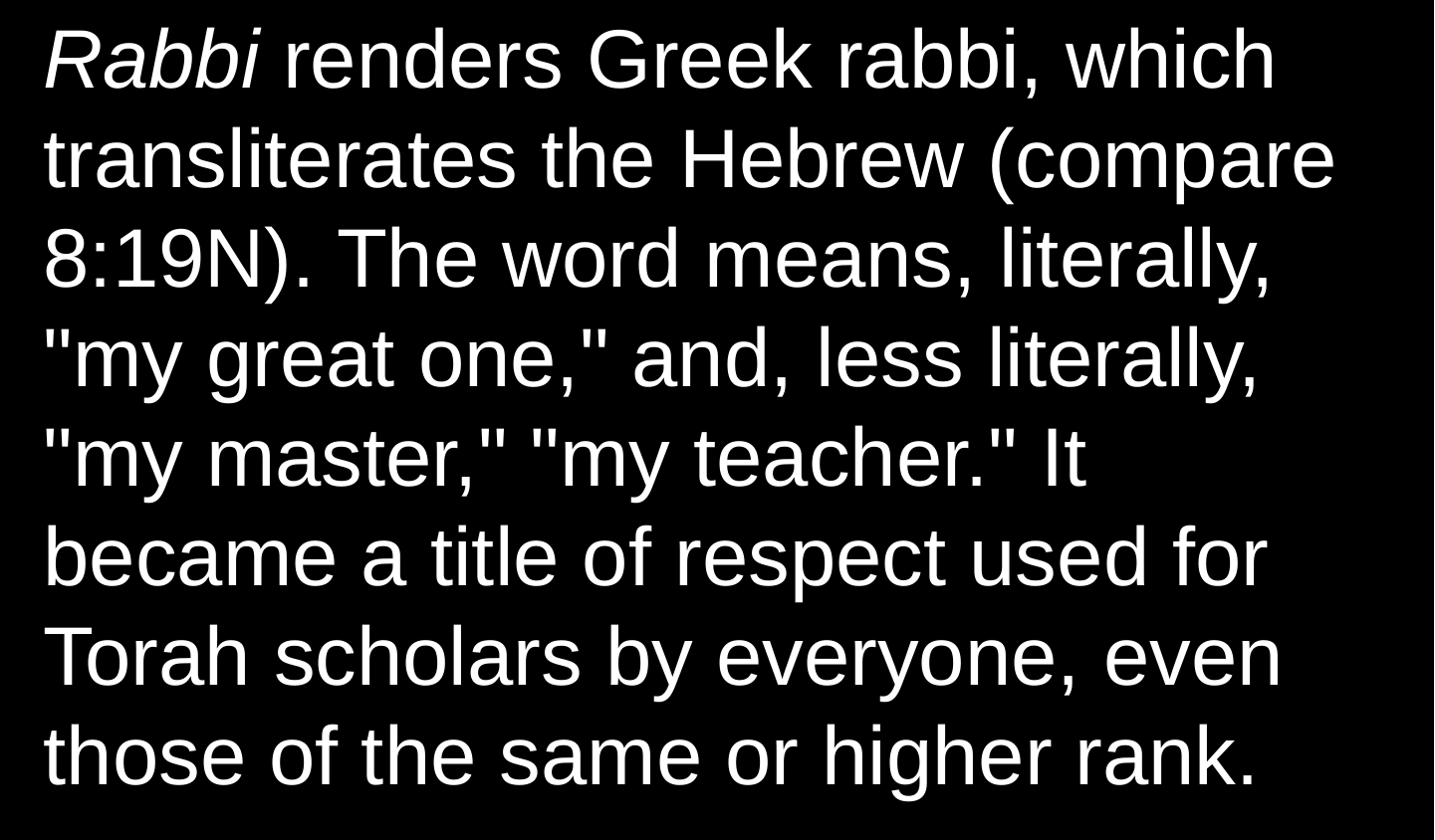

Rabbi renders Greek rabbi, which transliterates the Hebrew (compare 8:19N). The word means, literally, "my great one," and, less literally, "my master," "my teacher." It became a title of respect used for Torah scholars by everyone, even those of the same or higher rank.